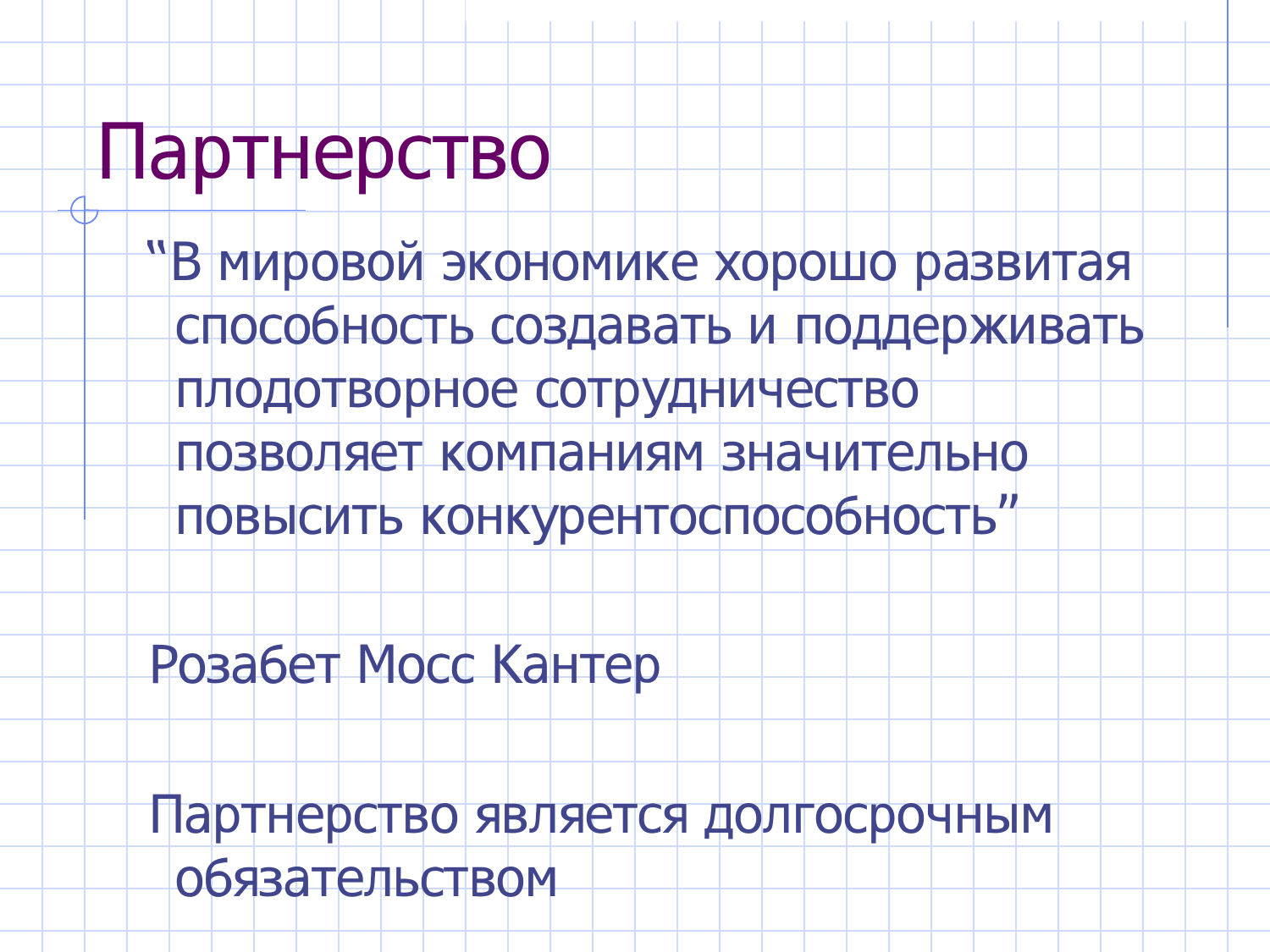

# Партнерство
“В мировой экономике хорошо развитая способность создавать и поддерживать плодотворное сотрудничество позволяет компаниям значительно повысить конкурентоспособность”

Розабет Мосс Кантер

Партнерство является долгосрочным обязательством